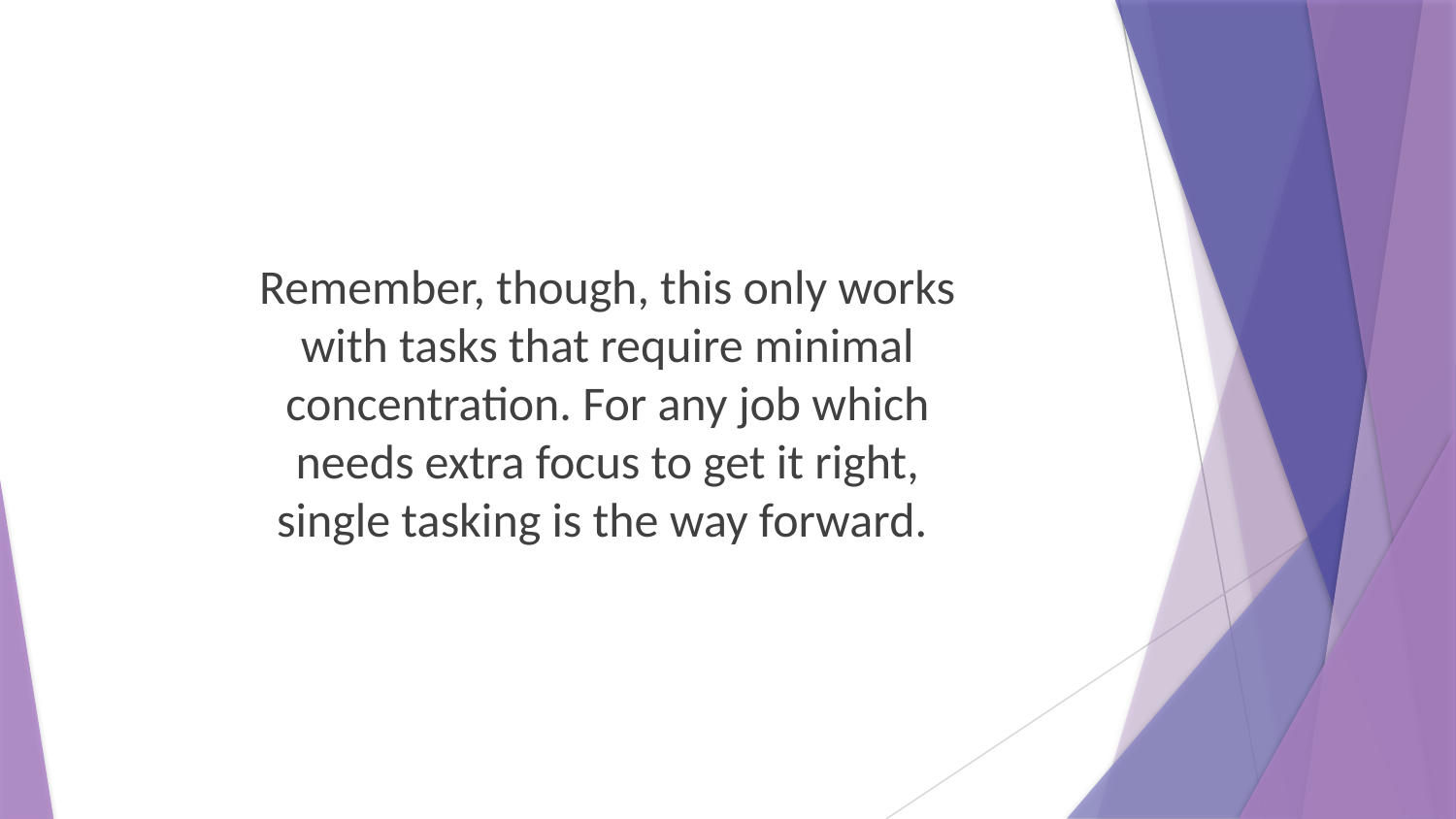

Remember, though, this only works with tasks that require minimal concentration. For any job which needs extra focus to get it right, single tasking is the way forward.